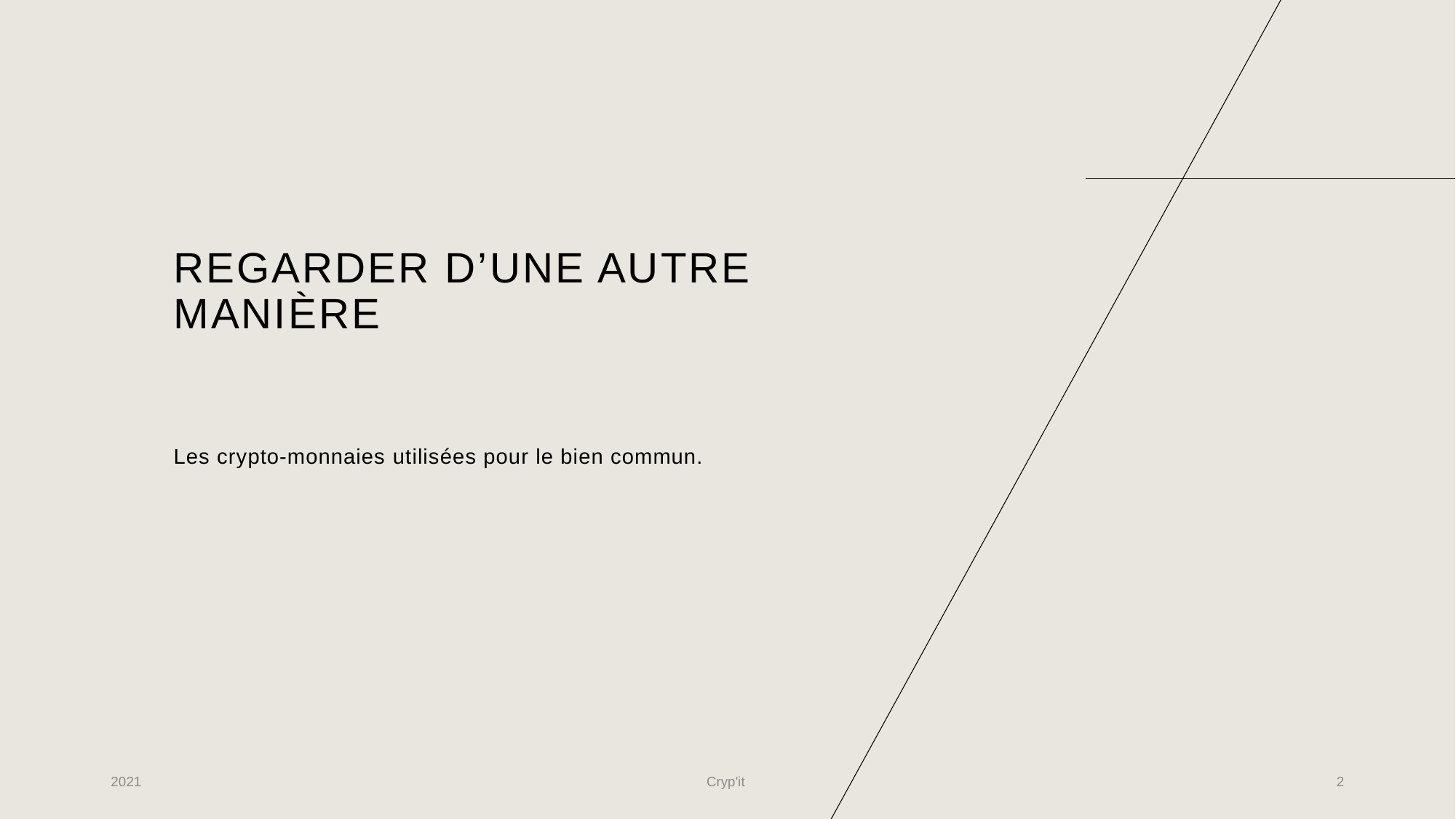

# Regarder d’une autre manière
Les crypto-monnaies utilisées pour le bien commun.
2021
Cryp'it
2